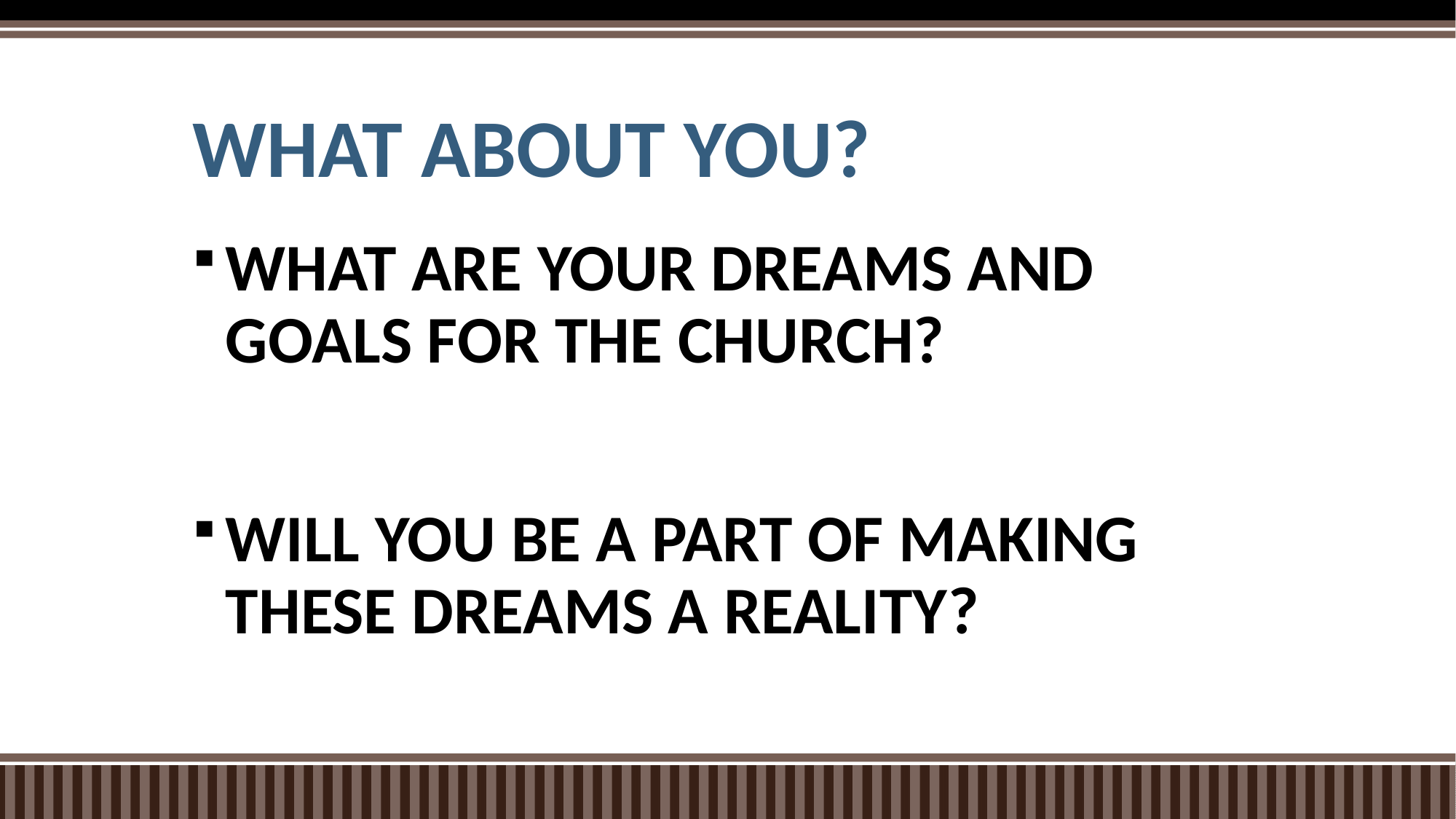

# WHAT ABOUT YOU?
WHAT ARE YOUR DREAMS AND GOALS FOR THE CHURCH?

WILL YOU BE A PART OF MAKING THESE DREAMS A REALITY?